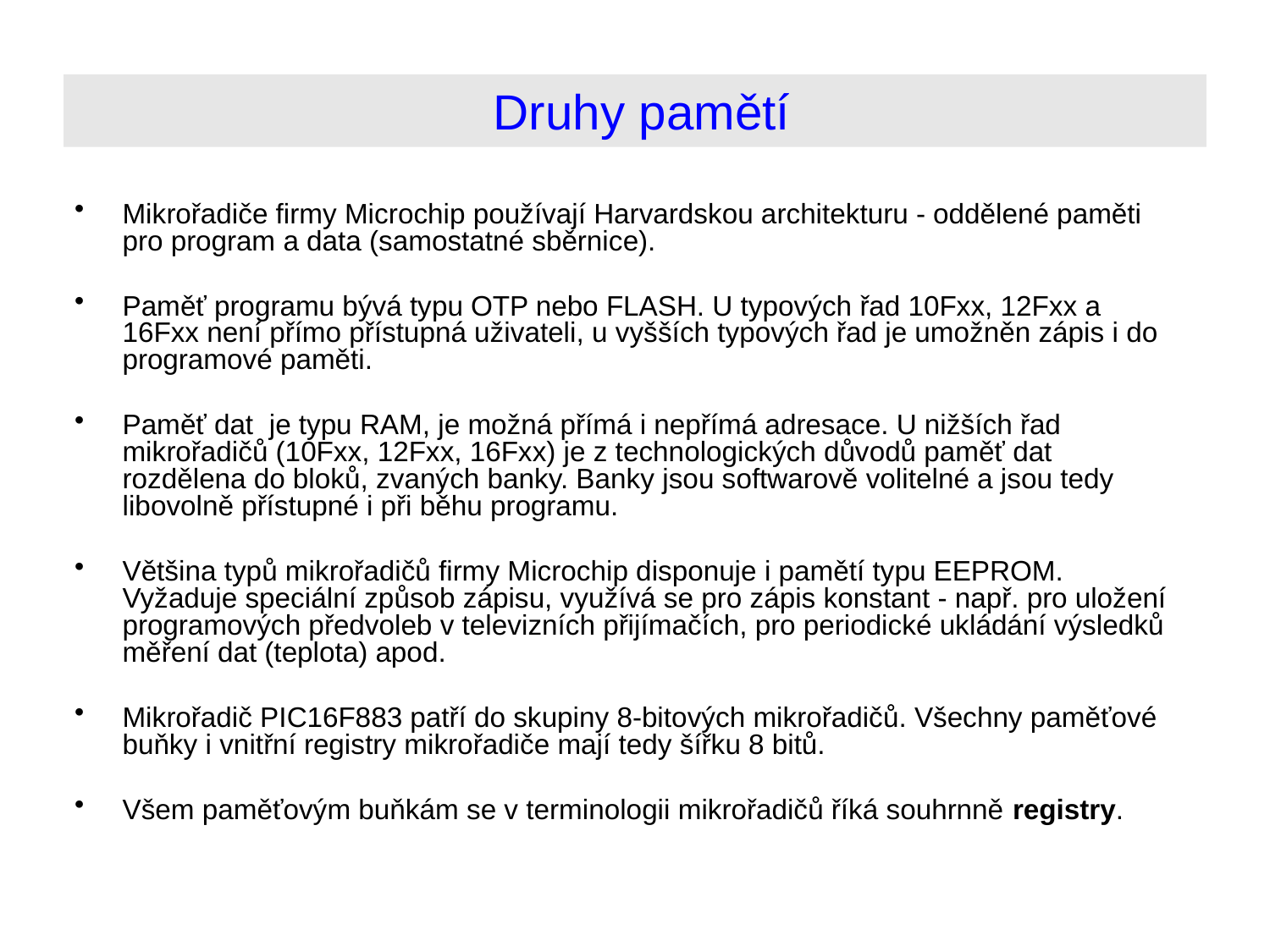

Druhy pamětí
Mikrořadiče firmy Microchip používají Harvardskou architekturu - oddělené paměti pro program a data (samostatné sběrnice).

Paměť programu bývá typu OTP nebo FLASH. U typových řad 10Fxx, 12Fxx a 16Fxx není přímo přístupná uživateli, u vyšších typových řad je umožněn zápis i do programové paměti.

Paměť dat  je typu RAM, je možná přímá i nepřímá adresace. U nižších řad mikrořadičů (10Fxx, 12Fxx, 16Fxx) je z technologických důvodů paměť dat rozdělena do bloků, zvaných banky. Banky jsou softwarově volitelné a jsou tedy libovolně přístupné i při běhu programu.

Většina typů mikrořadičů firmy Microchip disponuje i pamětí typu EEPROM. Vyžaduje speciální způsob zápisu, využívá se pro zápis konstant - např. pro uložení programových předvoleb v televizních přijímačích, pro periodické ukládání výsledků měření dat (teplota) apod.

Mikrořadič PIC16F883 patří do skupiny 8-bitových mikrořadičů. Všechny paměťové buňky i vnitřní registry mikrořadiče mají tedy šířku 8 bitů.

Všem paměťovým buňkám se v terminologii mikrořadičů říká souhrnně registry.